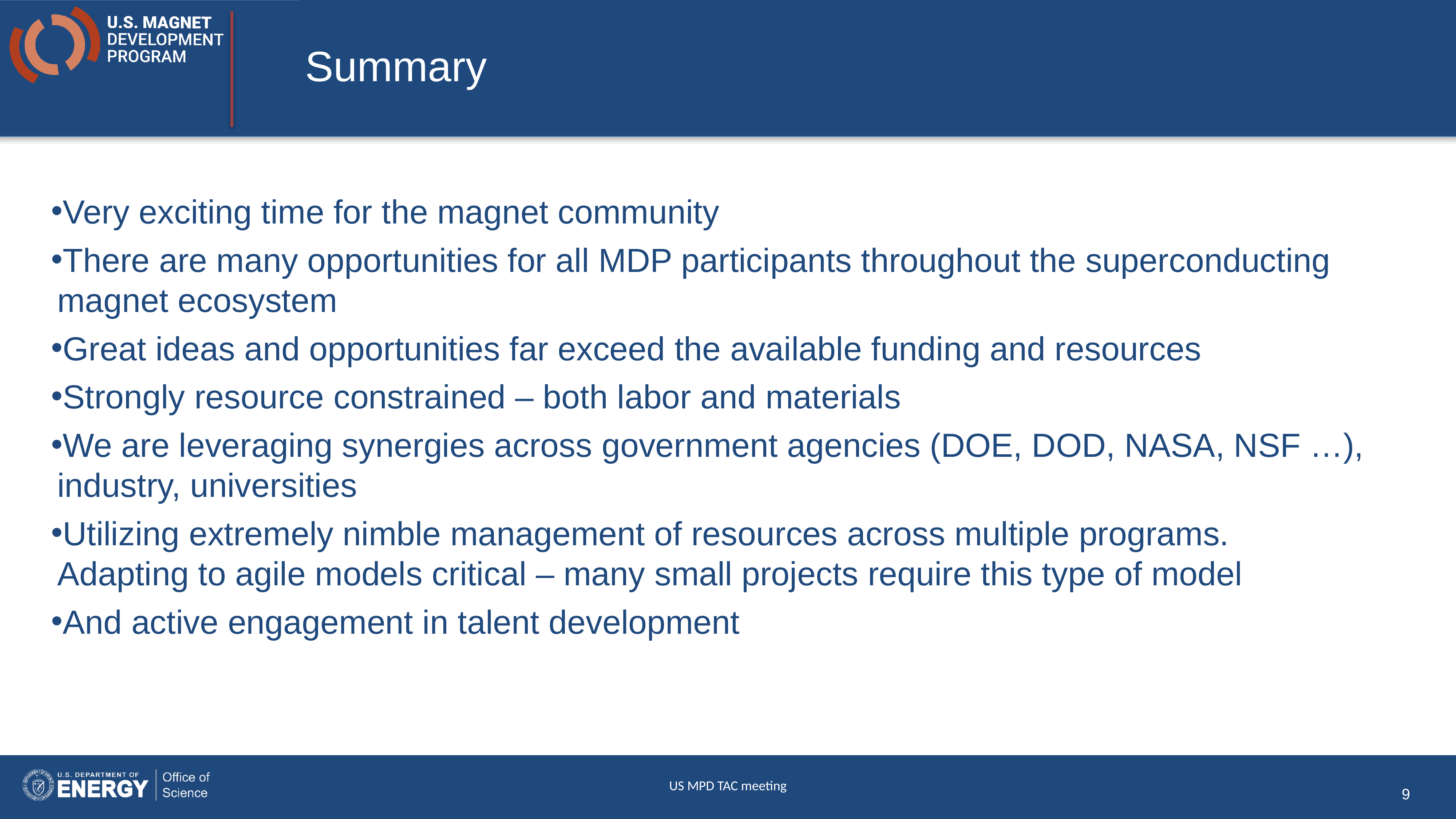

# Summary
Very exciting time for the magnet community
There are many opportunities for all MDP participants throughout the superconducting magnet ecosystem
Great ideas and opportunities far exceed the available funding and resources
Strongly resource constrained – both labor and materials
We are leveraging synergies across government agencies (DOE, DOD, NASA, NSF …), industry, universities
Utilizing extremely nimble management of resources across multiple programs. Adapting to agile models critical – many small projects require this type of model
And active engagement in talent development
US MPD TAC meeting
9